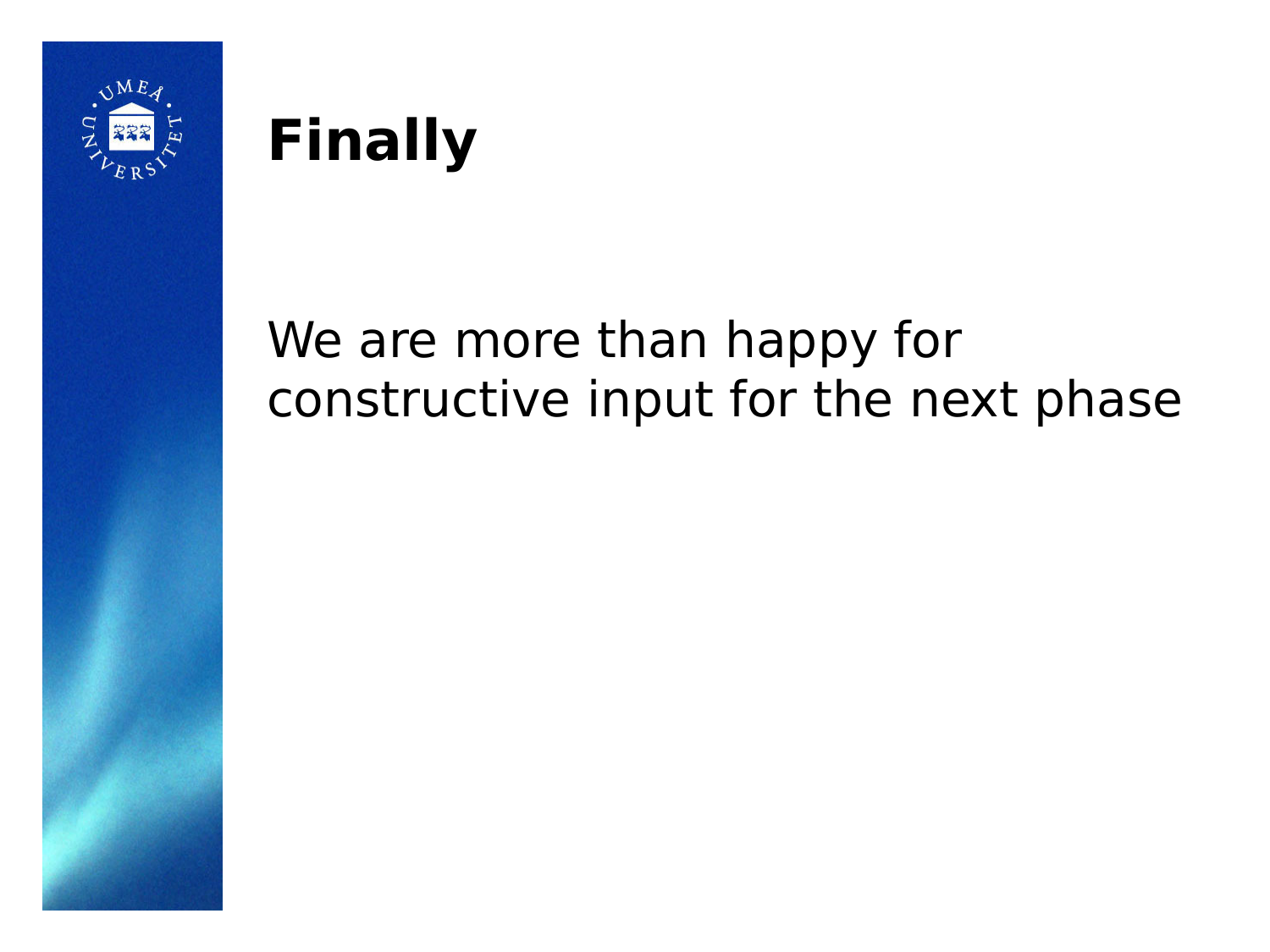

# Finally

We are more than happy for constructive input for the next phase